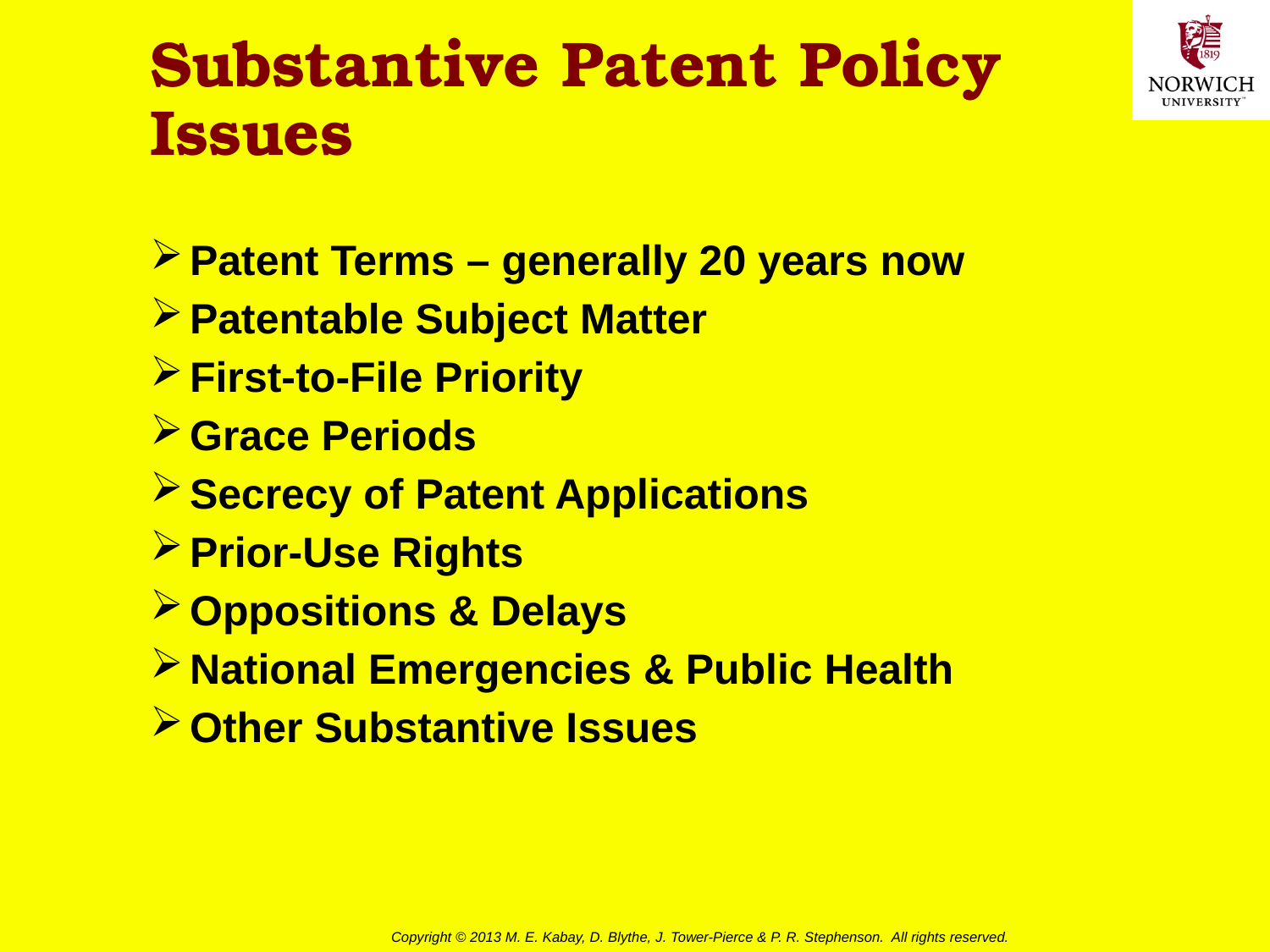

# Substantive Patent Policy Issues
Patent Terms – generally 20 years now
Patentable Subject Matter
First-to-File Priority
Grace Periods
Secrecy of Patent Applications
Prior-Use Rights
Oppositions & Delays
National Emergencies & Public Health
Other Substantive Issues